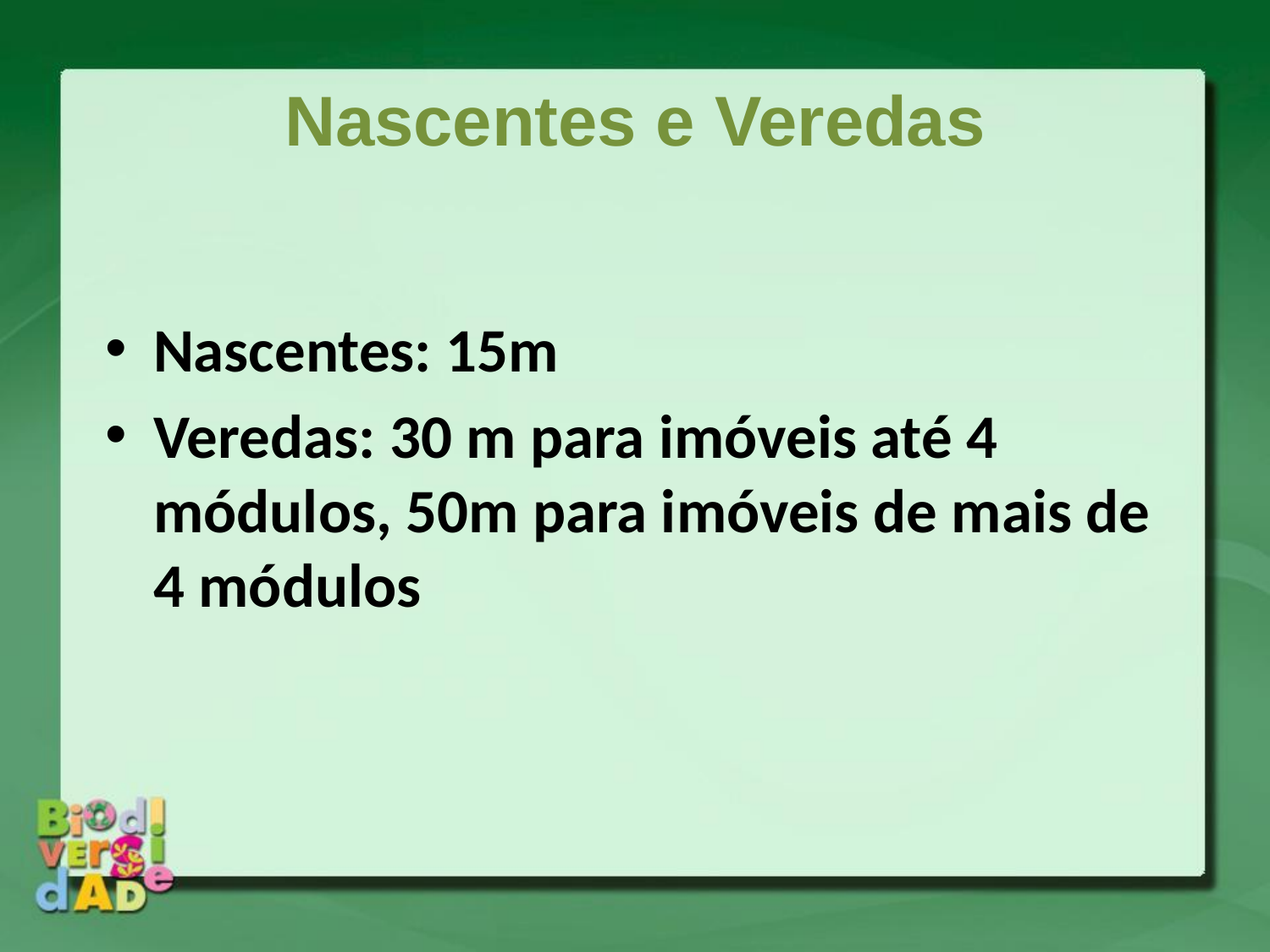

# Nascentes e Veredas

Nascentes: 15m
Veredas: 30 m para imóveis até 4 módulos, 50m para imóveis de mais de 4 módulos